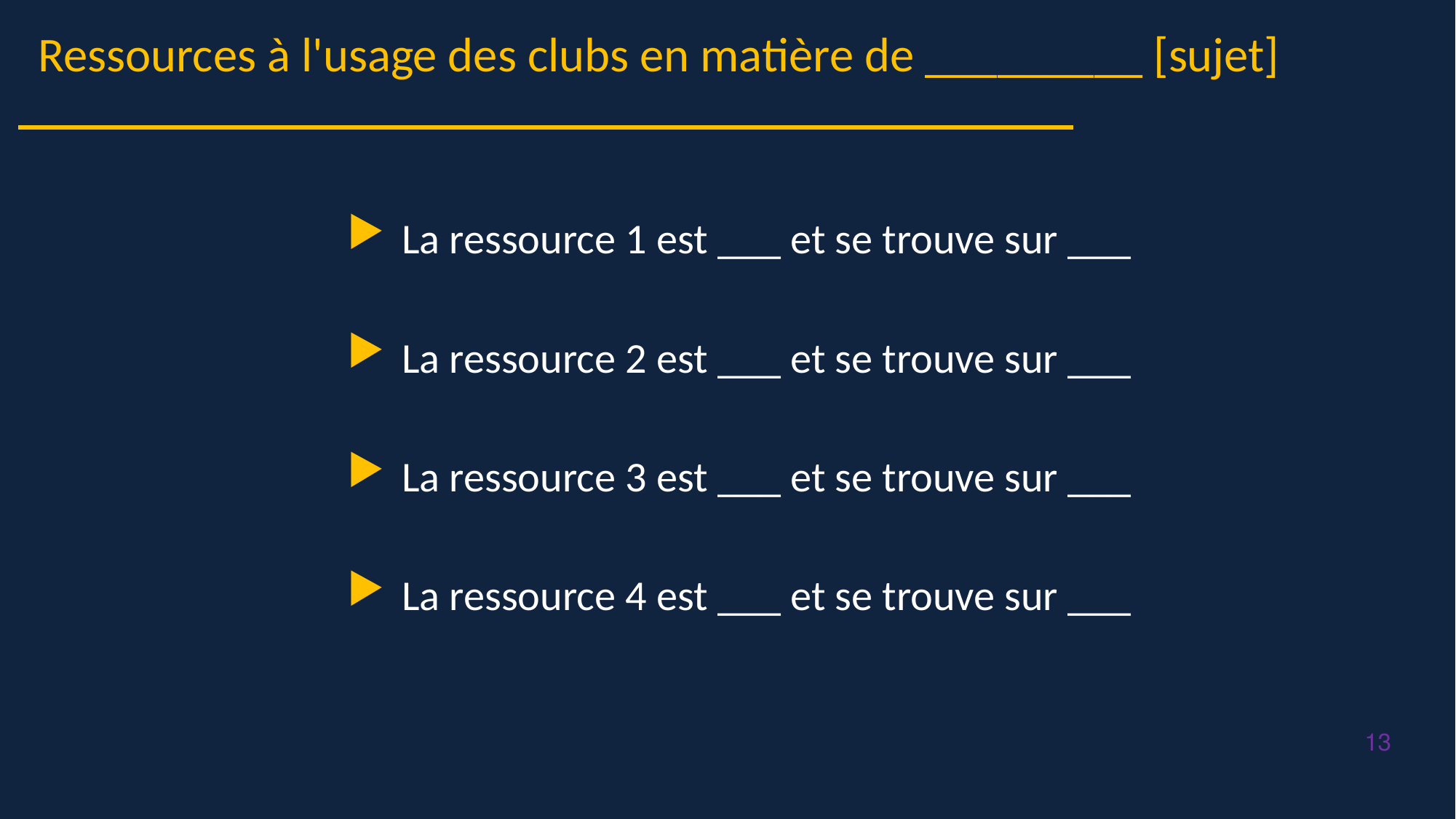

Ressources à l'usage des clubs en matière de _________ [sujet]
La ressource 1 est ___ et se trouve sur ___

La ressource 2 est ___ et se trouve sur ___

La ressource 3 est ___ et se trouve sur ___

La ressource 4 est ___ et se trouve sur ___